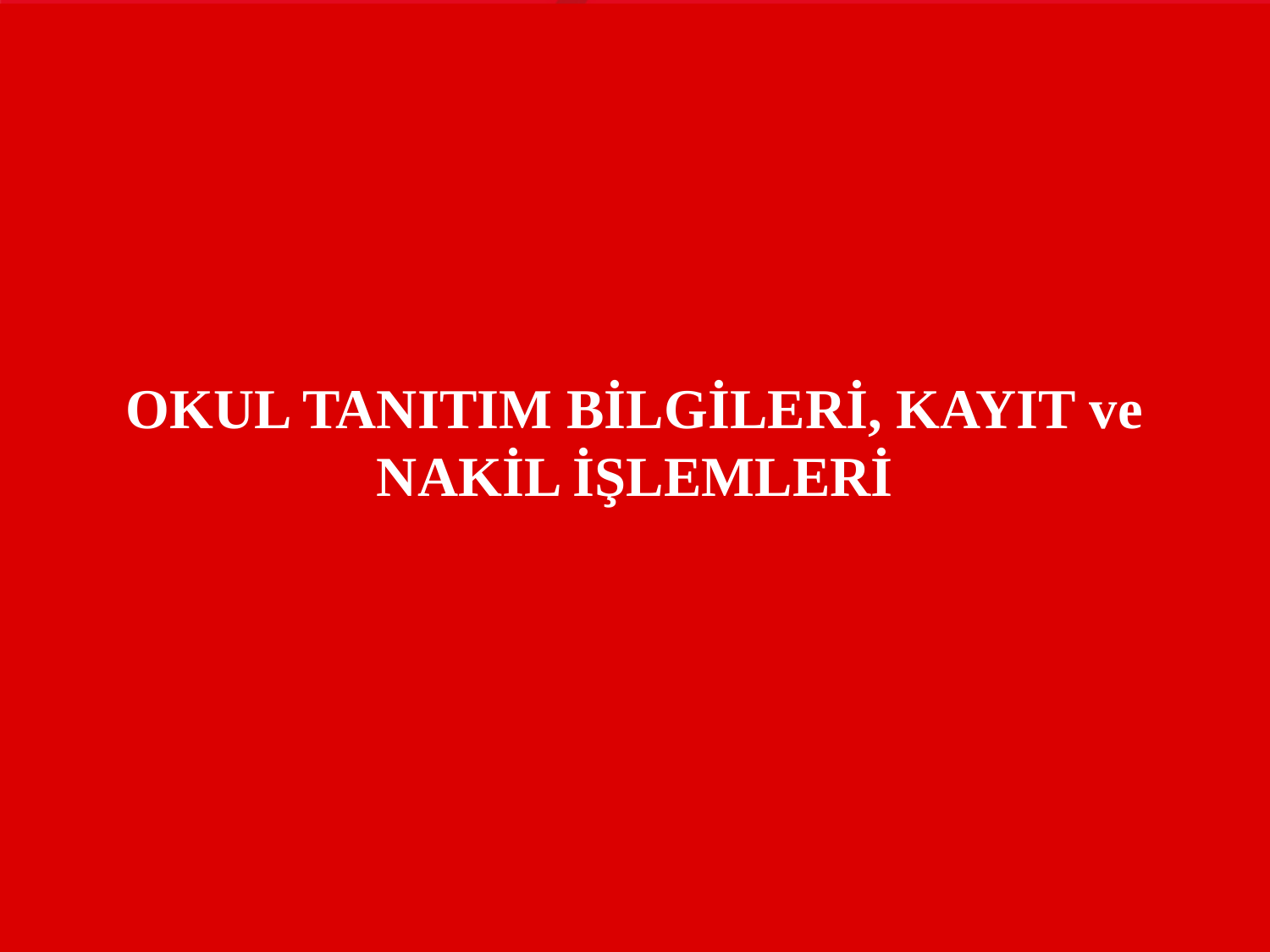

OKUL TANITIM BİLGİLERİ, KAYIT ve NAKİL İŞLEMLERİ
#
İzleme ve Değerlendirme Grup Başkanlığı
36